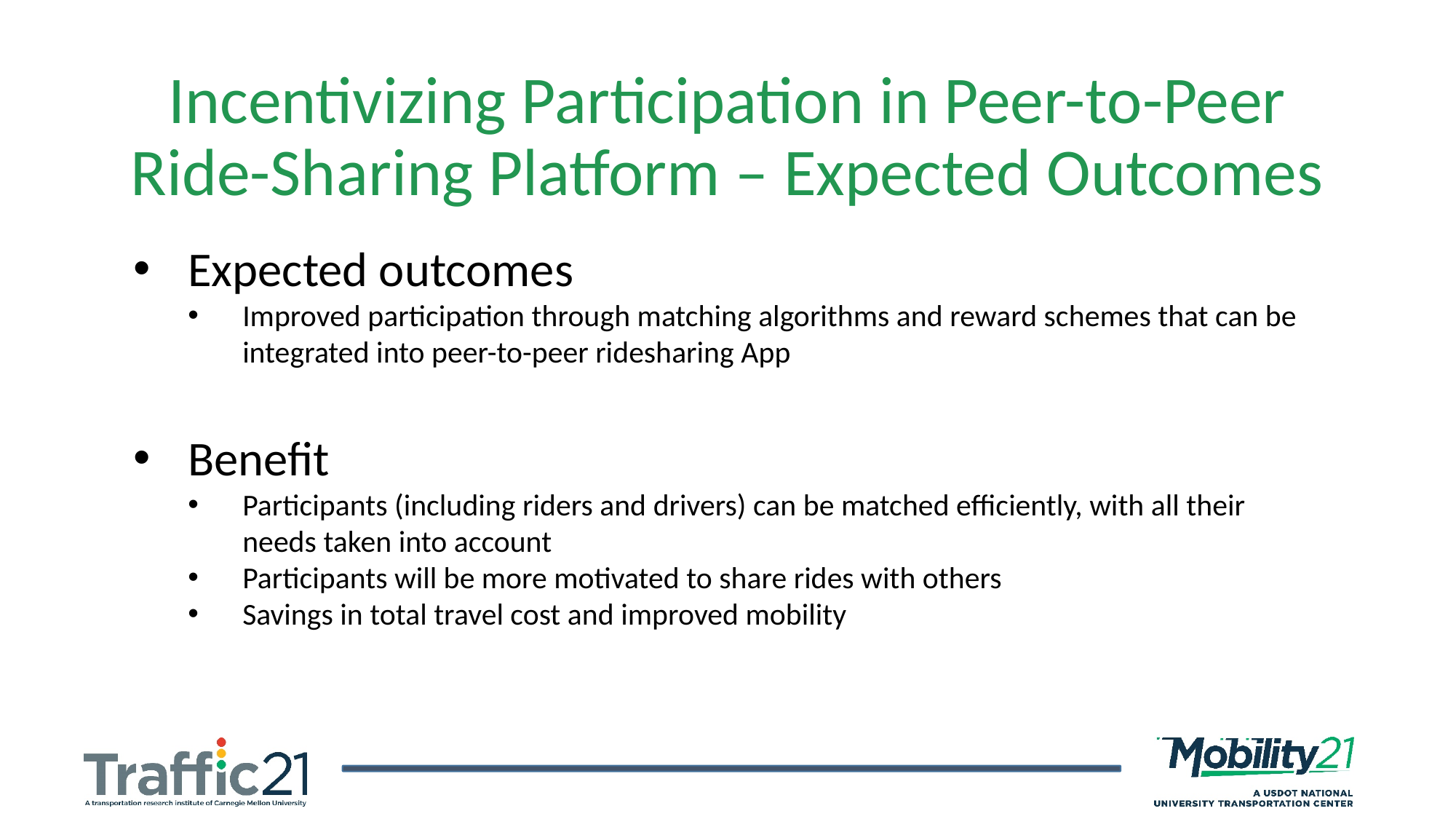

Incentivizing Participation in Peer-to-Peer Ride-Sharing Platform – Expected Outcomes
Expected outcomes
Improved participation through matching algorithms and reward schemes that can be integrated into peer-to-peer ridesharing App

Benefit
Participants (including riders and drivers) can be matched efficiently, with all their needs taken into account
Participants will be more motivated to share rides with others
Savings in total travel cost and improved mobility